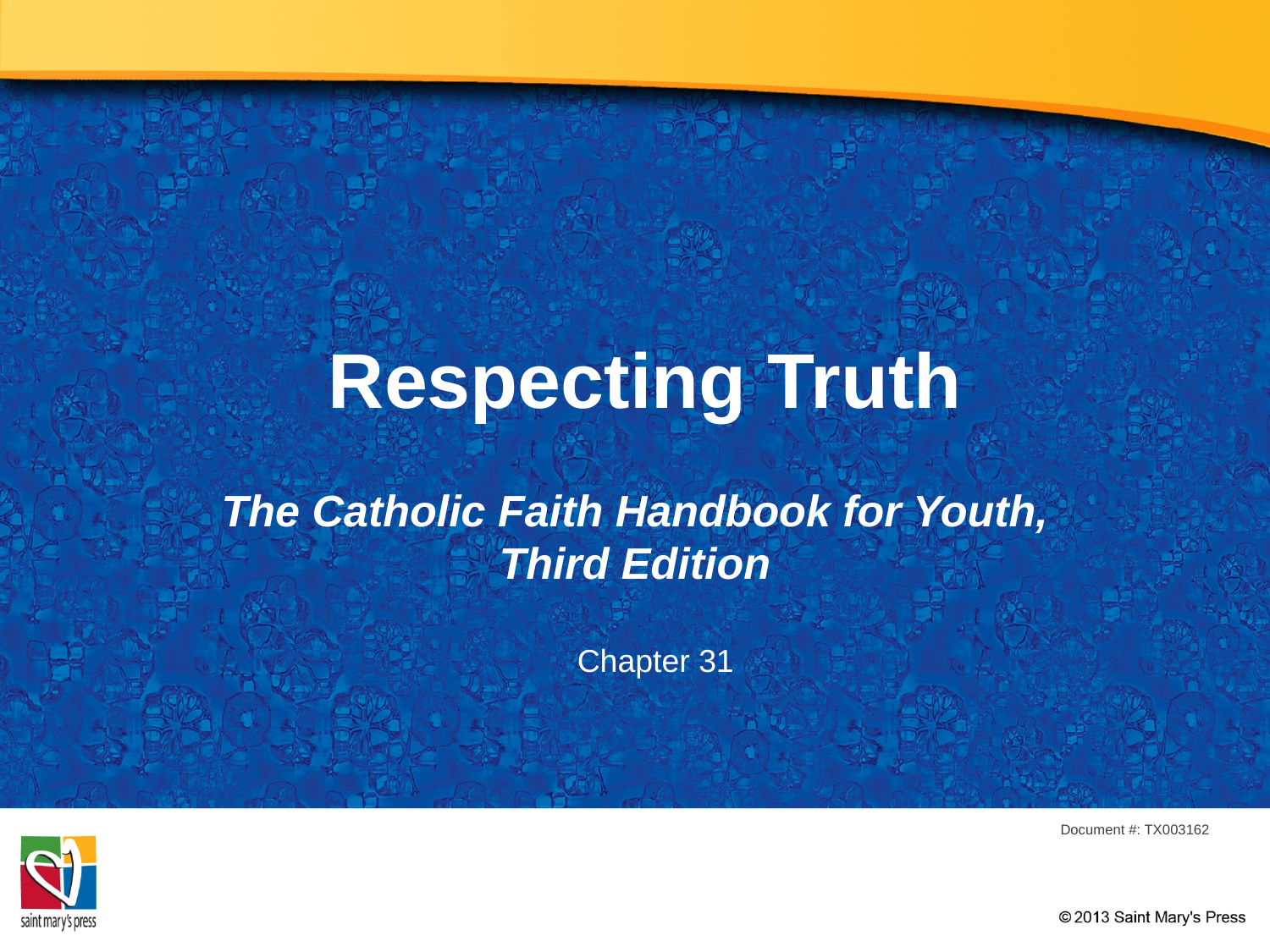

# Respecting Truth
The Catholic Faith Handbook for Youth, Third Edition
Chapter 31
Document #: TX003162